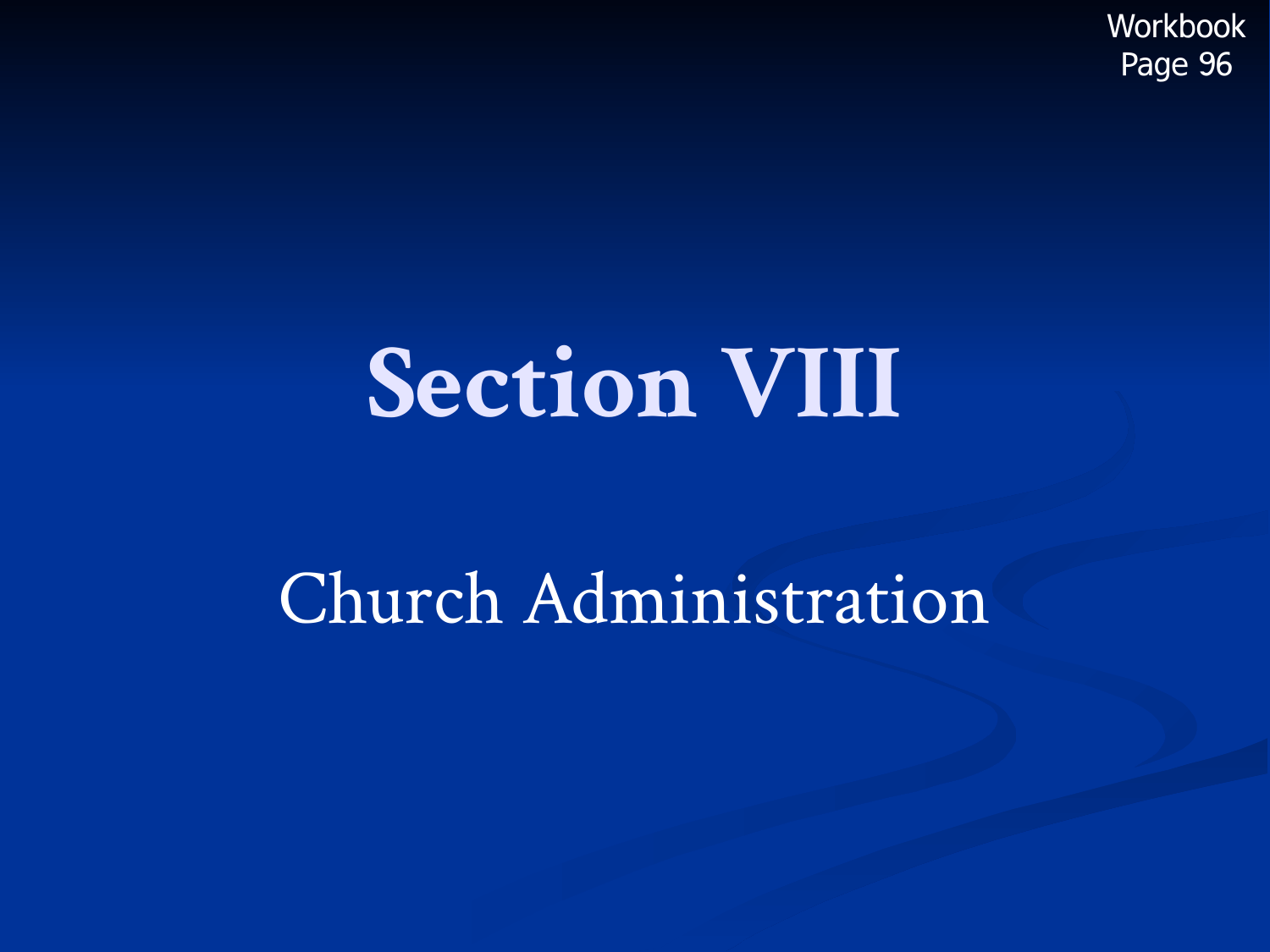

Workbook Page 96
# Section VIII
Church Administration